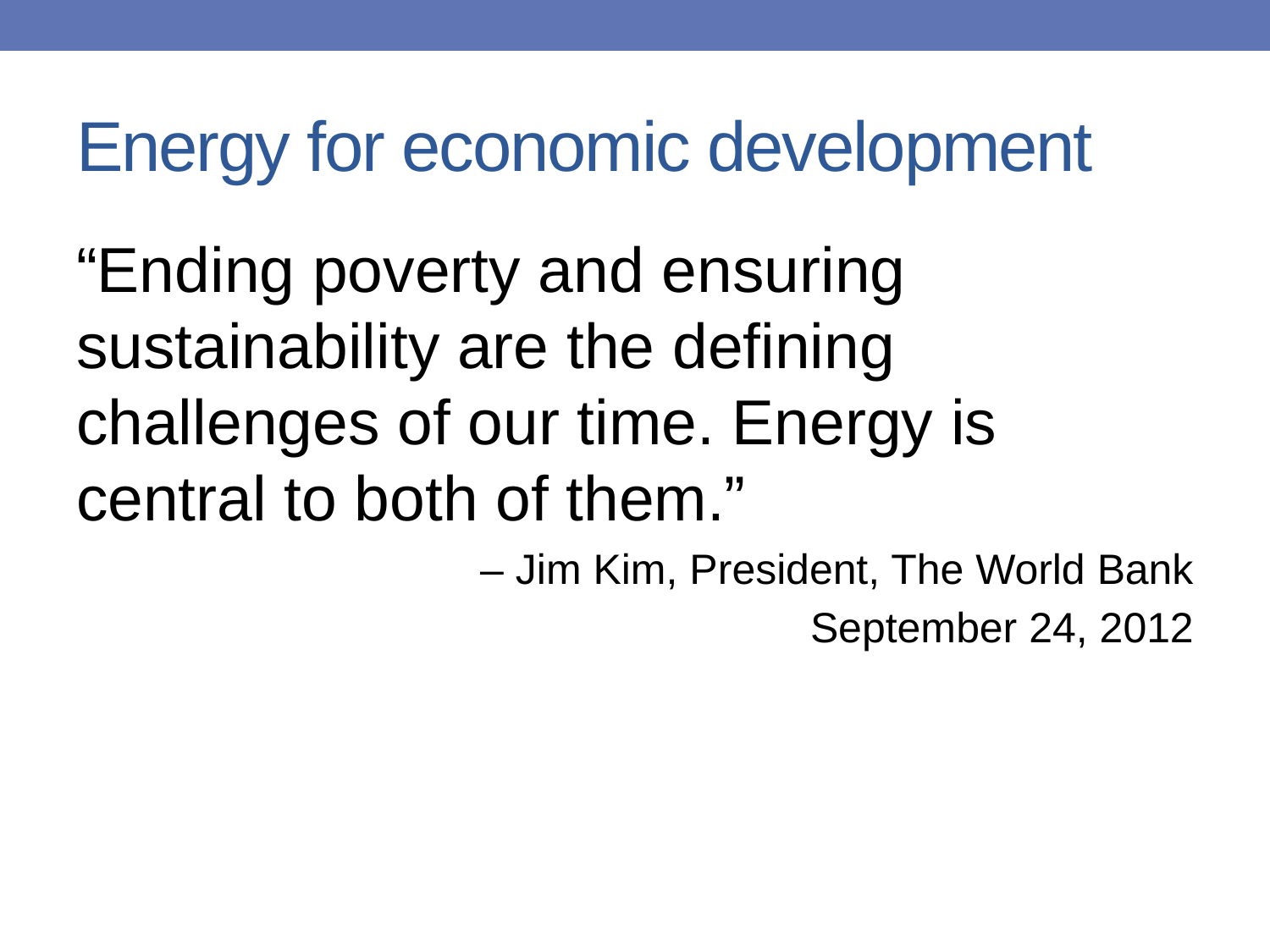

# Energy for economic development
“Ending poverty and ensuring sustainability are the defining challenges of our time. Energy is central to both of them.”
	 – Jim Kim, President, The World Bank
September 24, 2012